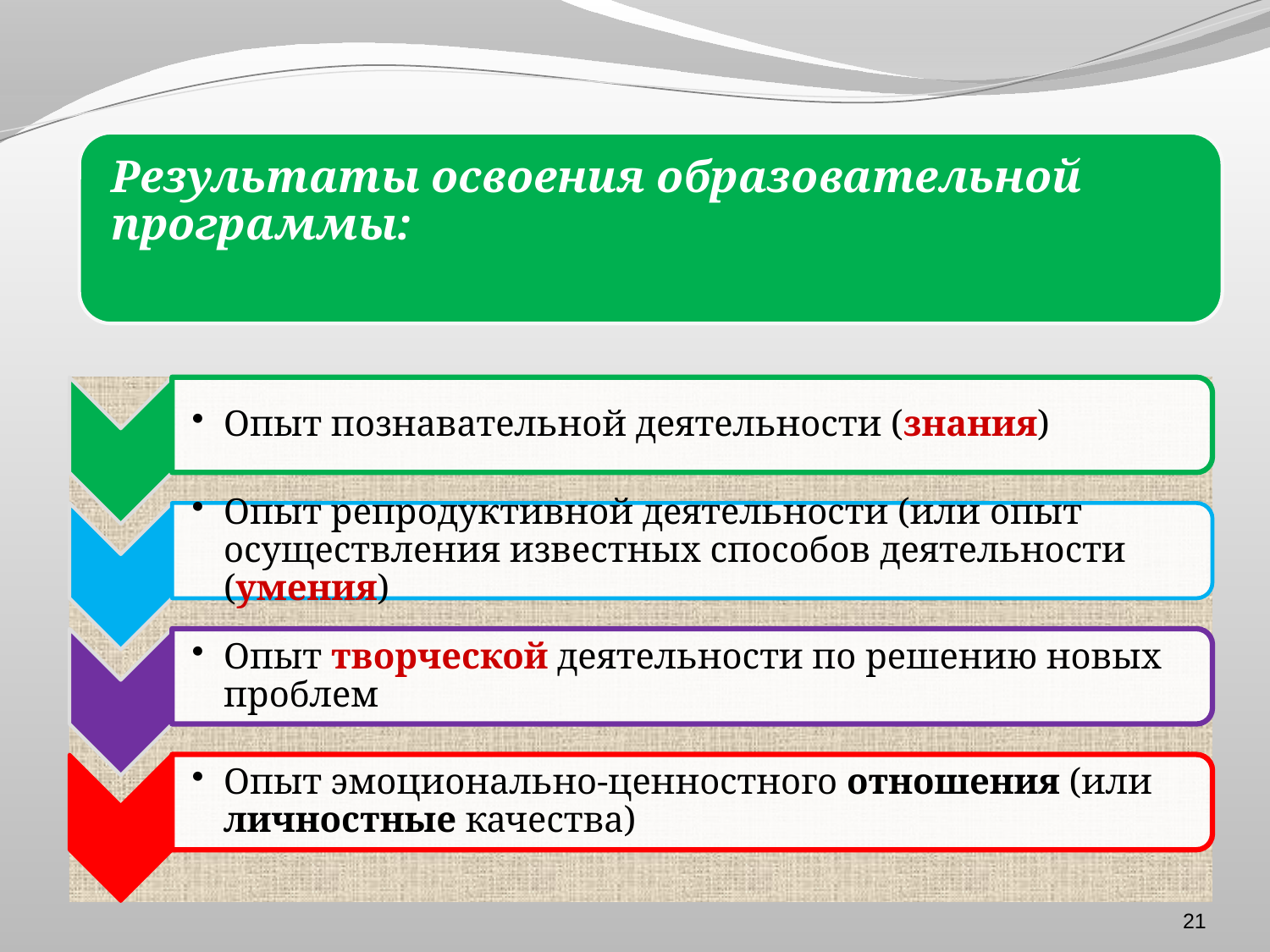

Результаты освоения образовательной программы:

Опыт познавательной деятельности (знания)

Опыт репродуктивной деятельности (или опыт осуществления известных способов деятельности (умения)

Опыт творческой деятельности по решению новых проблем

Опыт эмоционально-ценностного отношения (или личностные качества)
21